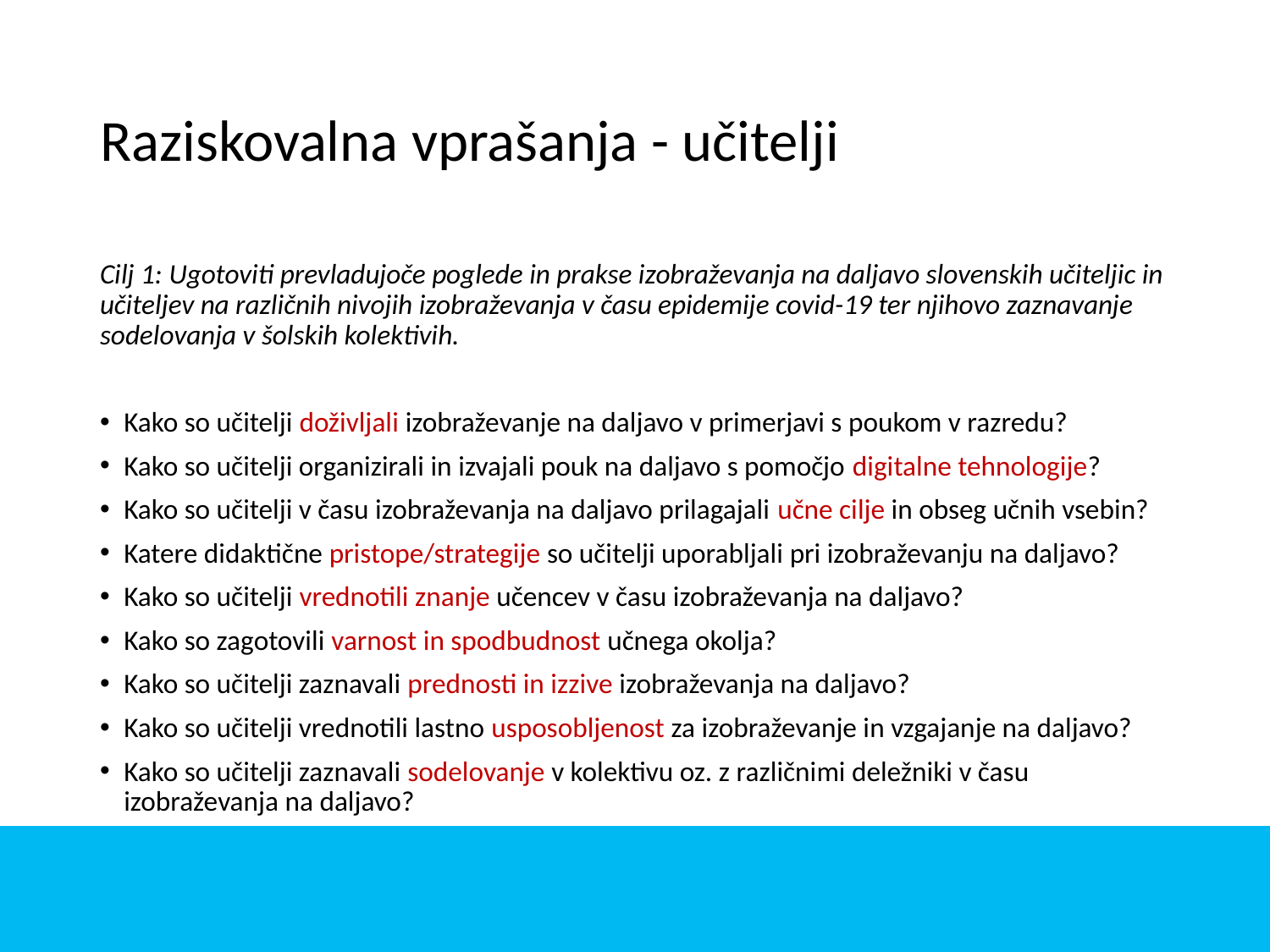

# Raziskovalna vprašanja - učitelji
Cilj 1: Ugotoviti prevladujoče poglede in prakse izobraževanja na daljavo slovenskih učiteljic in učiteljev na različnih nivojih izobraževanja v času epidemije covid-19 ter njihovo zaznavanje sodelovanja v šolskih kolektivih.

Kako so učitelji doživljali izobraževanje na daljavo v primerjavi s poukom v razredu?
Kako so učitelji organizirali in izvajali pouk na daljavo s pomočjo digitalne tehnologije?
Kako so učitelji v času izobraževanja na daljavo prilagajali učne cilje in obseg učnih vsebin?
Katere didaktične pristope/strategije so učitelji uporabljali pri izobraževanju na daljavo?
Kako so učitelji vrednotili znanje učencev v času izobraževanja na daljavo?
Kako so zagotovili varnost in spodbudnost učnega okolja?
Kako so učitelji zaznavali prednosti in izzive izobraževanja na daljavo?
Kako so učitelji vrednotili lastno usposobljenost za izobraževanje in vzgajanje na daljavo?
Kako so učitelji zaznavali sodelovanje v kolektivu oz. z različnimi deležniki v času izobraževanja na daljavo?